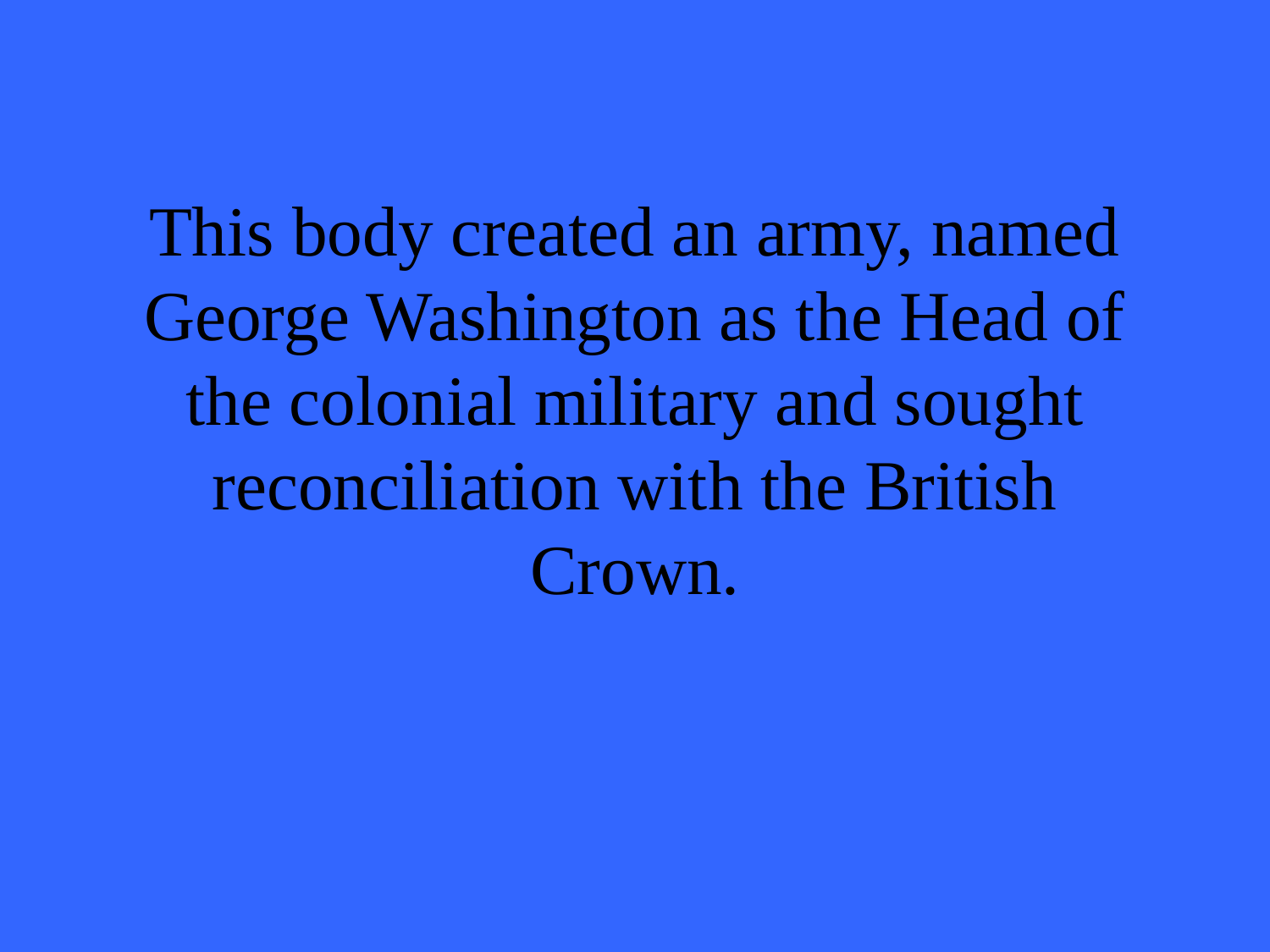

# This body created an army, named George Washington as the Head of the colonial military and sought reconciliation with the British Crown.